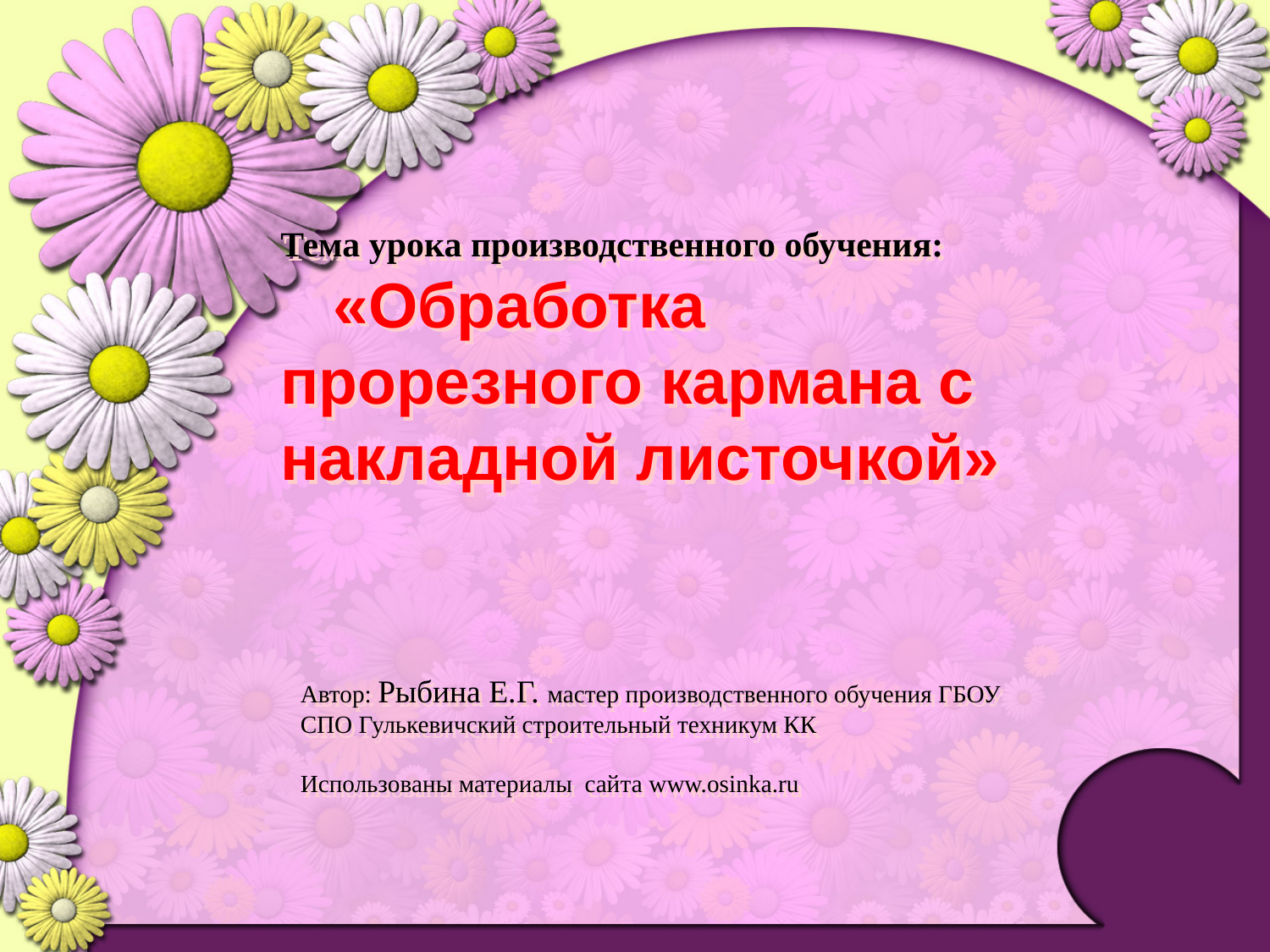

# Тема урока производственного обучения: «Обработка прорезного кармана с накладной листочкой»
Автор: Рыбина Е.Г. мастер производственного обучения ГБОУ СПО Гулькевичский строительный техникум КК
Использованы материалы  сайта www.osinka.ru